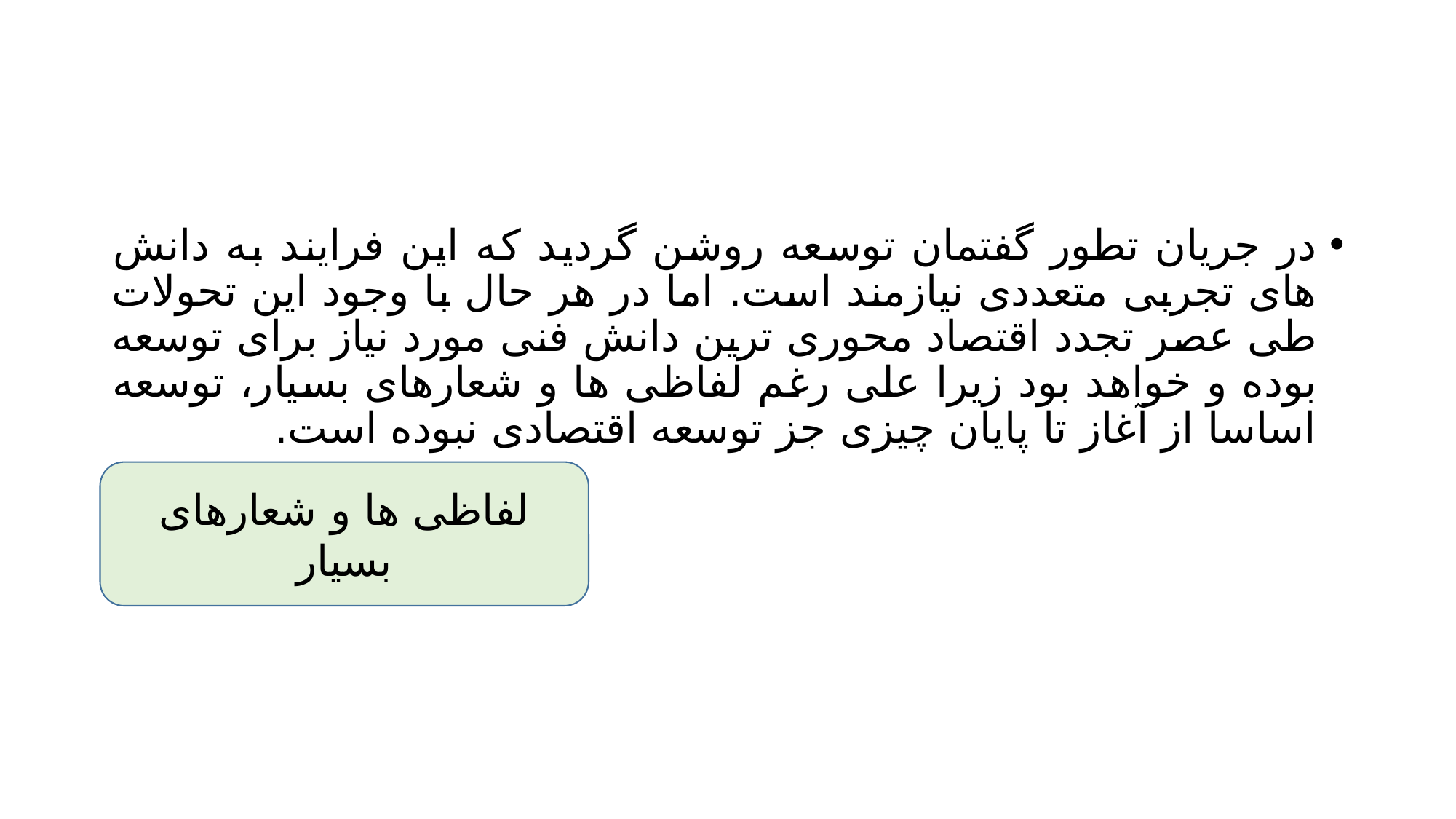

#
در جریان تطور گفتمان توسعه روشن گردید که این فرایند به دانش های تجربی متعددی نیازمند است. اما در هر حال با وجود این تحولات طی عصر تجدد اقتصاد محوری ترین دانش فنی مورد نیاز برای توسعه بوده و خواهد بود زیرا علی رغم لفاظی ها و شعارهای بسیار، توسعه اساسا از آغاز تا پایان چیزی جز توسعه اقتصادی نبوده است.
لفاظی ها و شعارهای بسیار